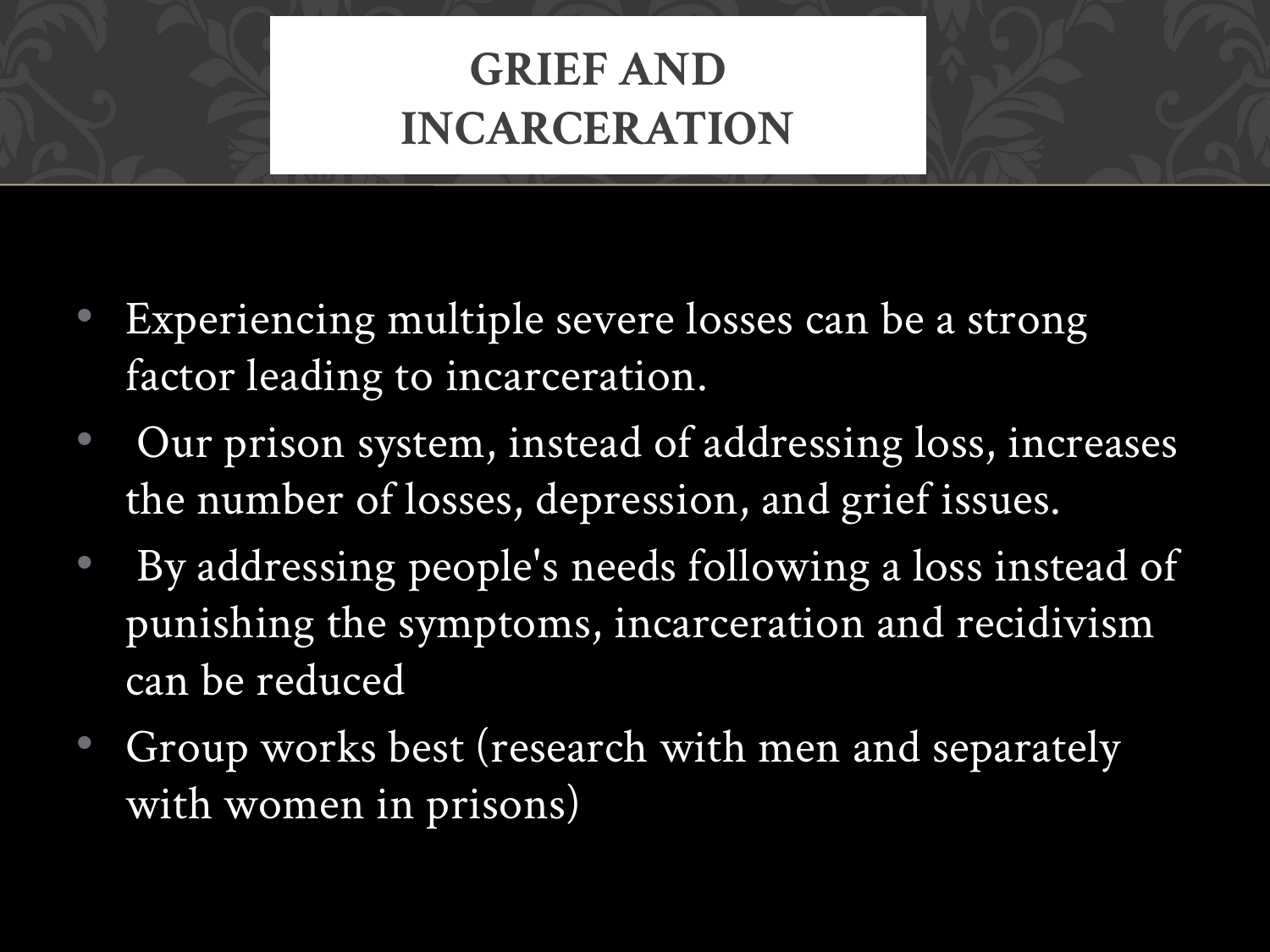

# Grief and Incarceration
Experiencing multiple severe losses can be a strong factor leading to incarceration.
 Our prison system, instead of addressing loss, increases the number of losses, depression, and grief issues.
 By addressing people's needs following a loss instead of punishing the symptoms, incarceration and recidivism can be reduced
Group works best (research with men and separately with women in prisons)